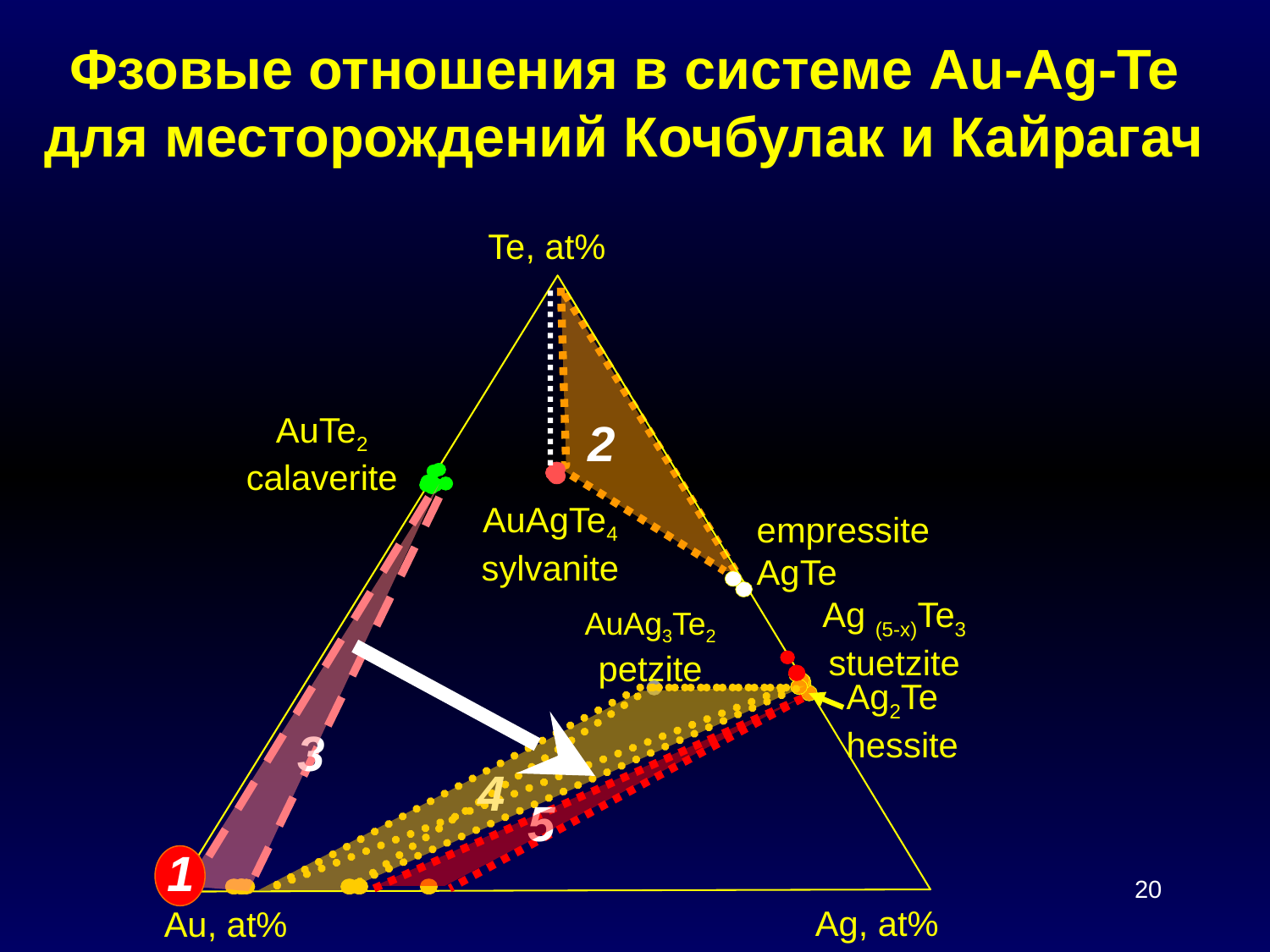

# Фзовые отношения в системе Au-Ag-Te для месторождений Кочбулак и Кайрагач
Te, at%

AuTe2
calaverite

AuAgTe4
sylvanite
empressite
AgTe

Ag (5-x)Te3
stuetzite
AuAg3Te2
petzite

Ag2Te
hessite

Ag, at%
Au, at%

2

3
4
5
1

20